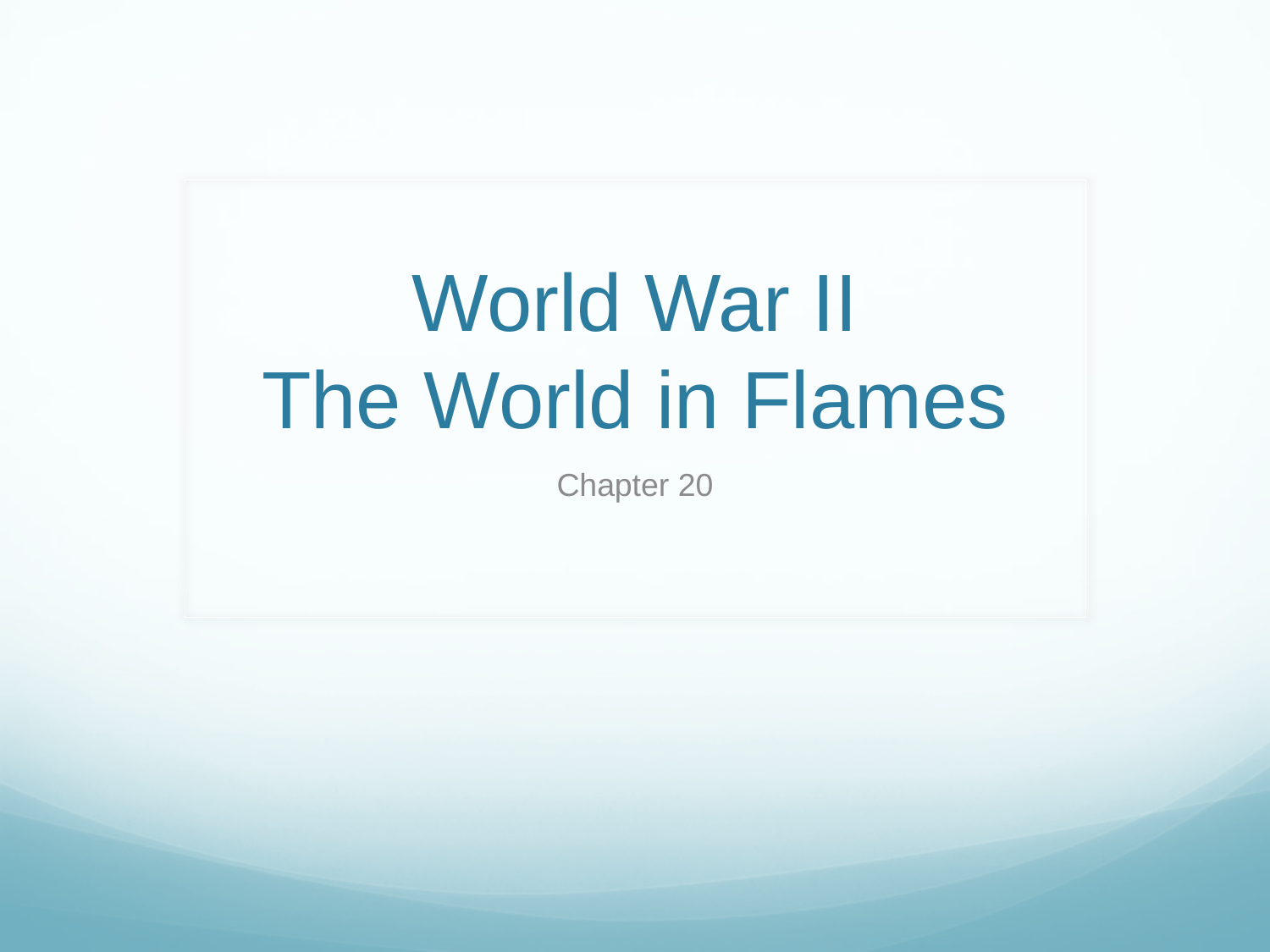

# World War II The World in Flames
Chapter 20